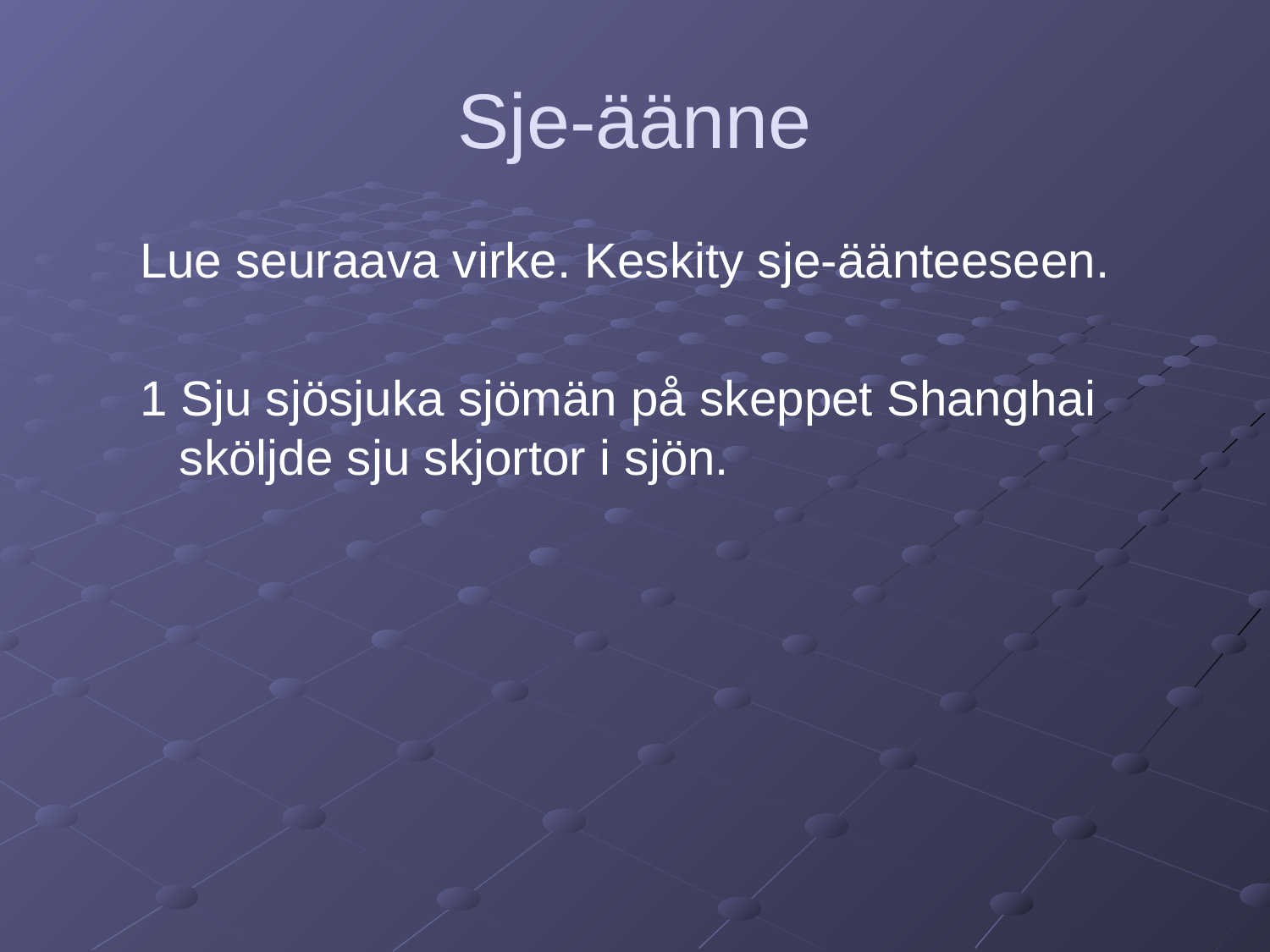

# Sje-äänne
Lue seuraava virke. Keskity sje-äänteeseen.

1 Sju sjösjuka sjömän på skeppet Shanghai sköljde sju skjortor i sjön.